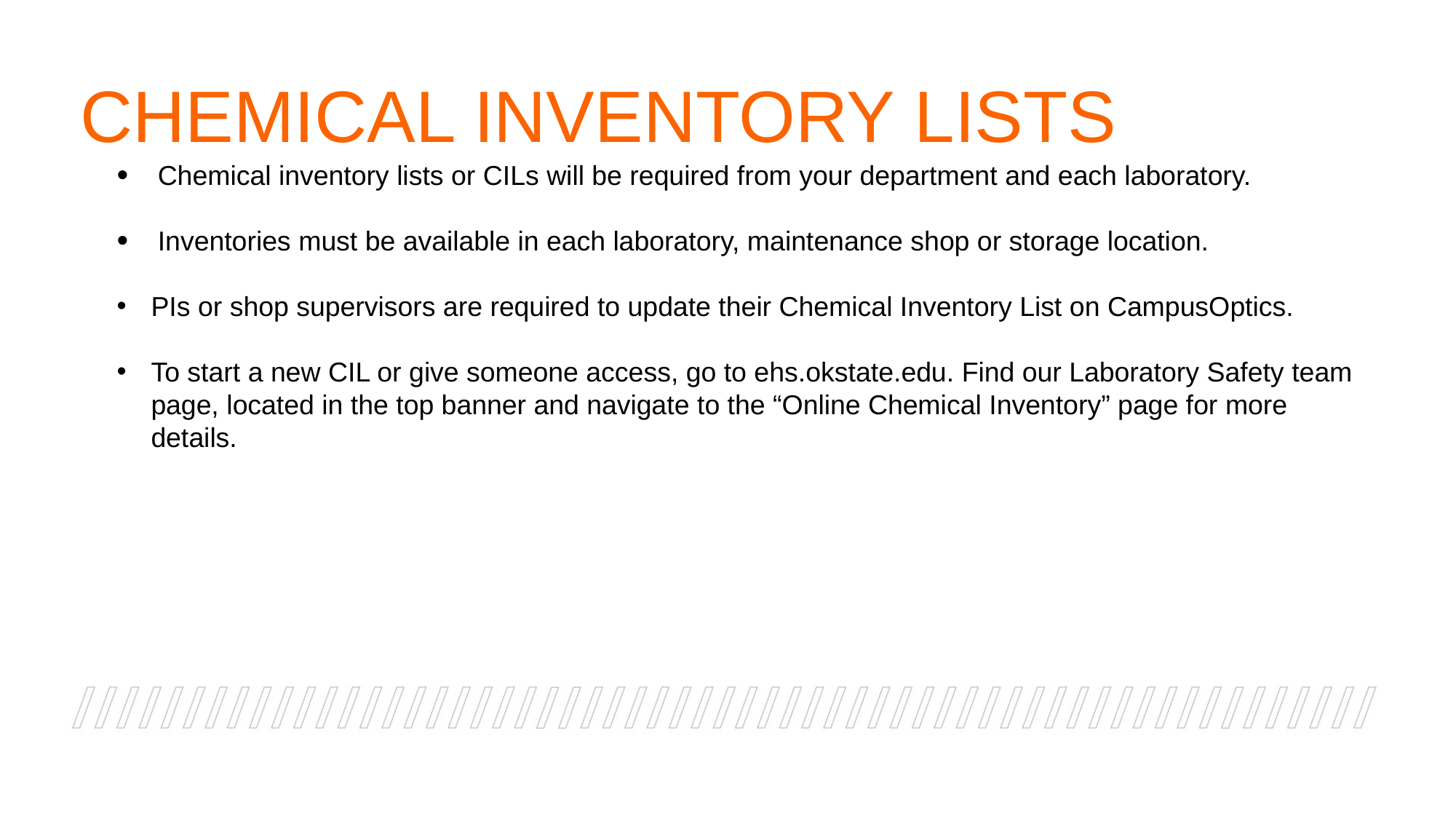

CHEMICAL INVENTORY LISTS
Chemical inventory lists or CILs will be required from your department and each laboratory.

Inventories must be available in each laboratory, maintenance shop or storage location.

PIs or shop supervisors are required to update their Chemical Inventory List on CampusOptics.

To start a new CIL or give someone access, go to ehs.okstate.edu. Find our Laboratory Safety team page, located in the top banner and navigate to the “Online Chemical Inventory” page for more details.